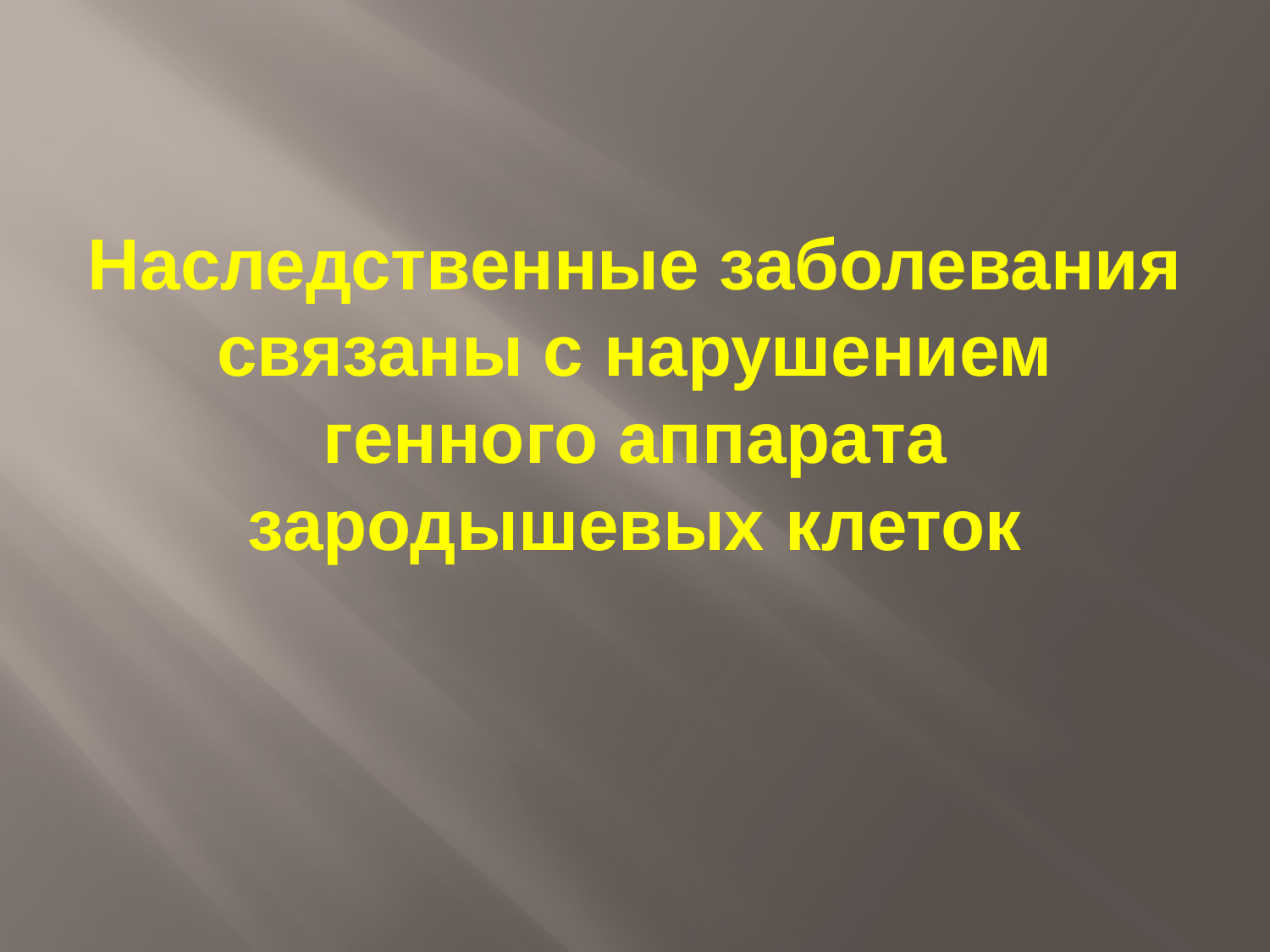

# Наследственные заболевания связаны с нарушением генного аппарата зародышевых клеток